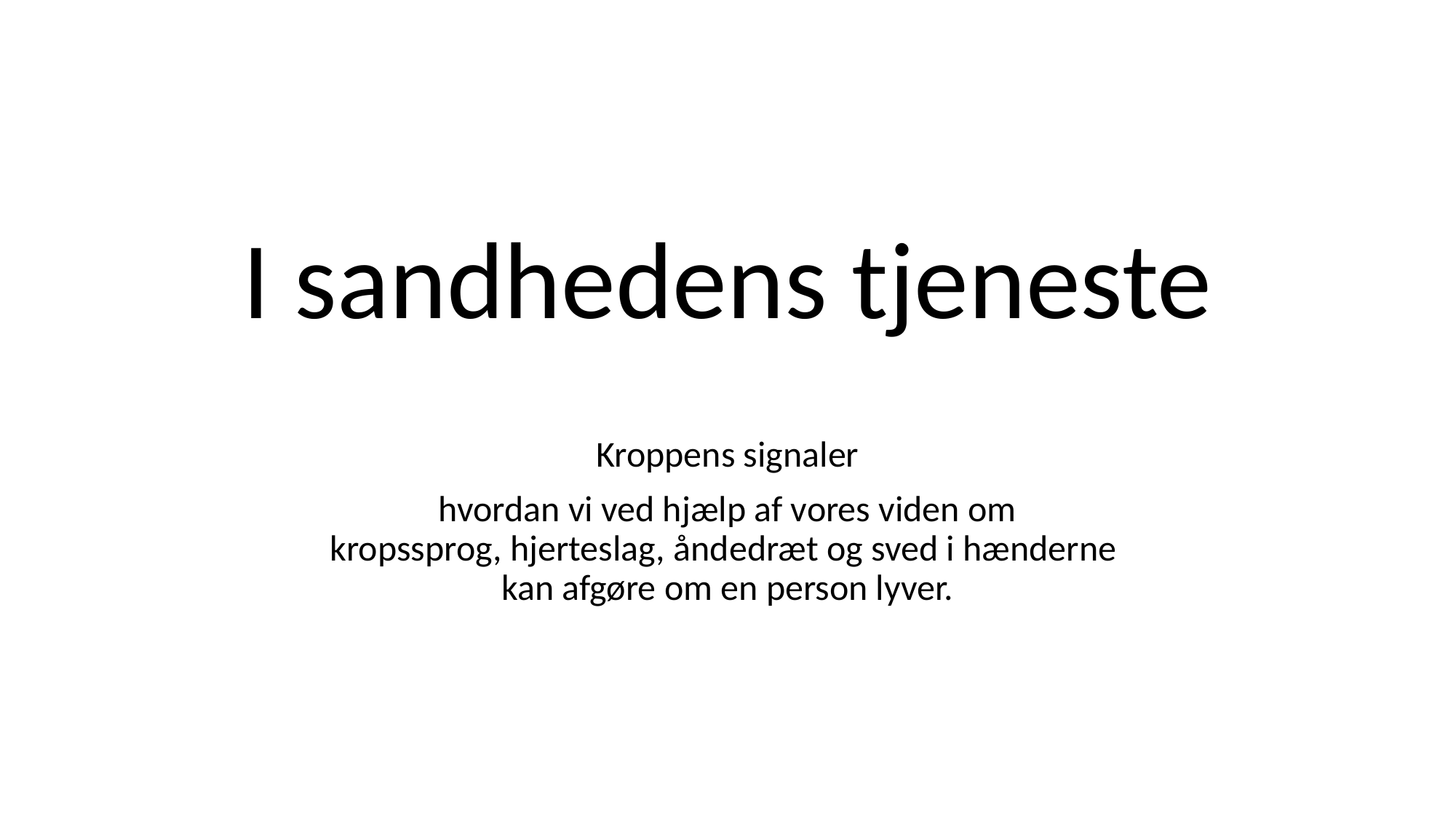

# I sandhedens tjeneste
Kroppens signaler
hvordan vi ved hjælp af vores viden om
kropssprog, hjerteslag, åndedræt og sved i hænderne
kan afgøre om en person lyver.